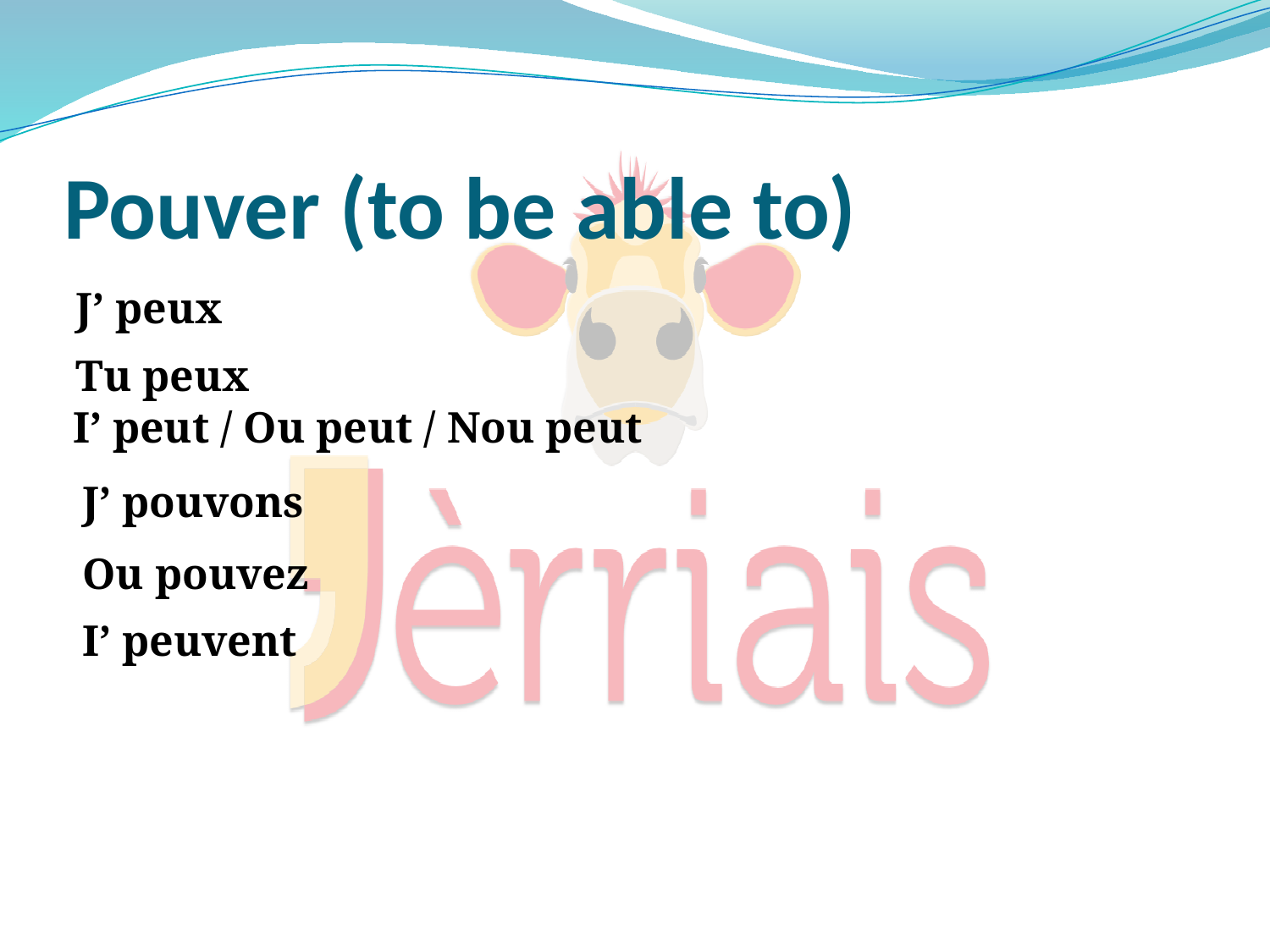

# Pouver (to be able to)
J’ peux
Tu peux
I’ peut / Ou peut / Nou peut
J’ pouvons
Ou pouvez
I’ peuvent